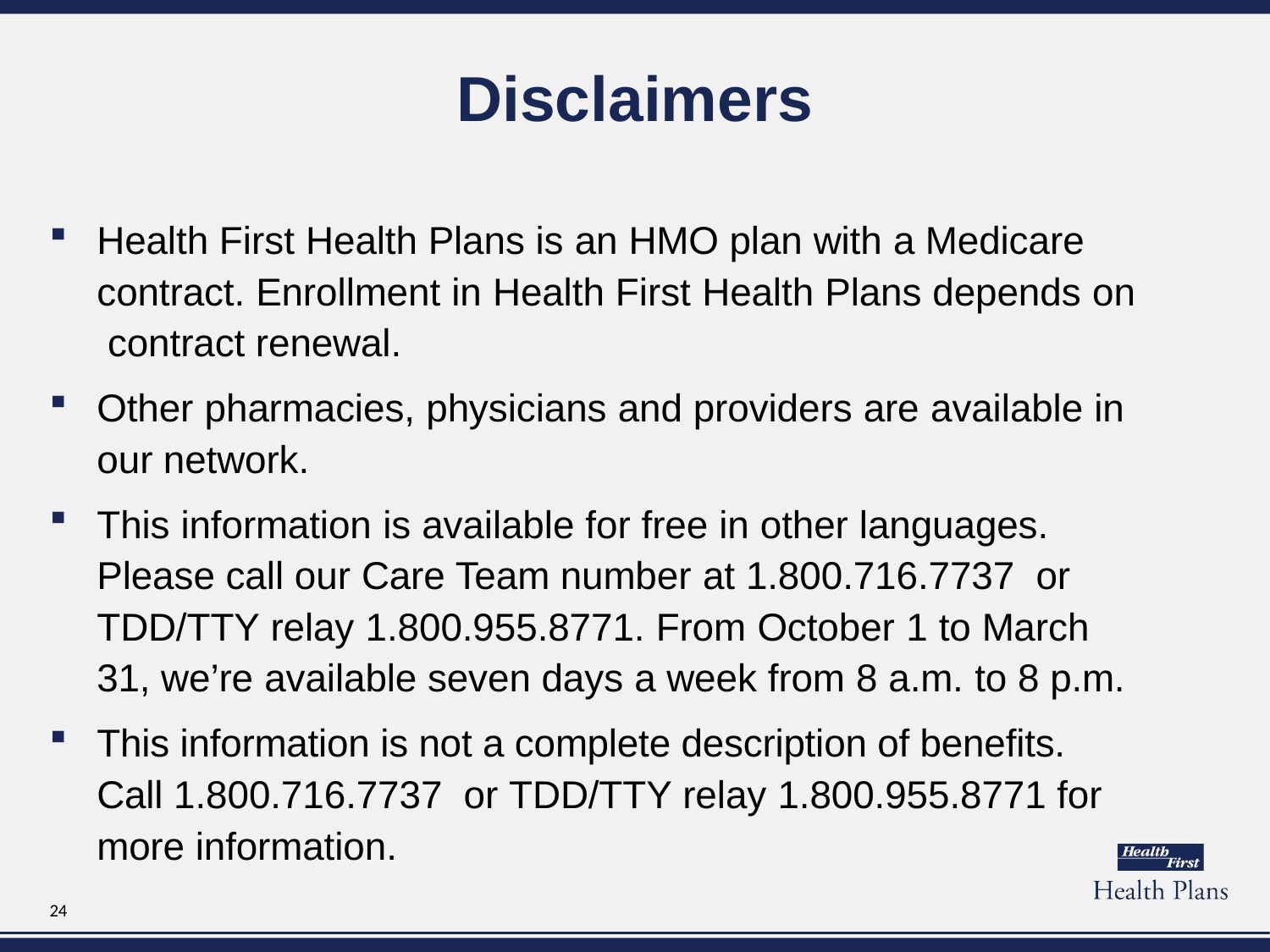

# Disclaimers
Health First Health Plans is an HMO plan with a Medicare  contract. Enrollment in Health First Health Plans depends on  contract renewal.
Other pharmacies, physicians and providers are available in
our network.
This information is available for free in other languages.  Please call our Care Team number at 1.800.716.7737  or TDD/TTY relay 1.800.955.8771. From October 1 to March  31, we’re available seven days a week from 8 a.m. to 8 p.m.
This information is not a complete description of benefits. Call 1.800.716.7737  or TDD/TTY relay 1.800.955.8771 for more information.
24